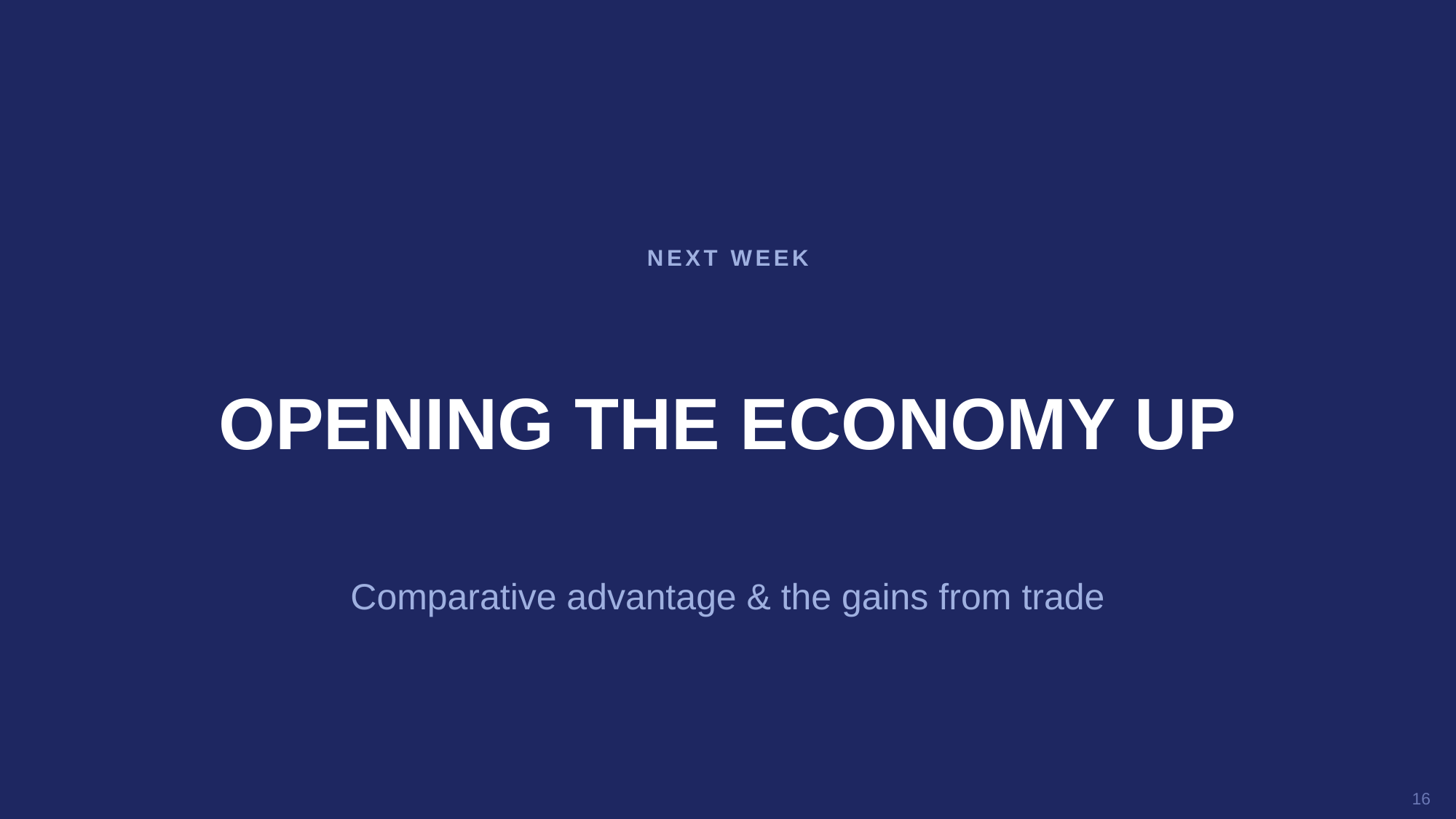

NEXT WEEK
OPENING THE ECONOMY UP
Comparative advantage & the gains from trade
16